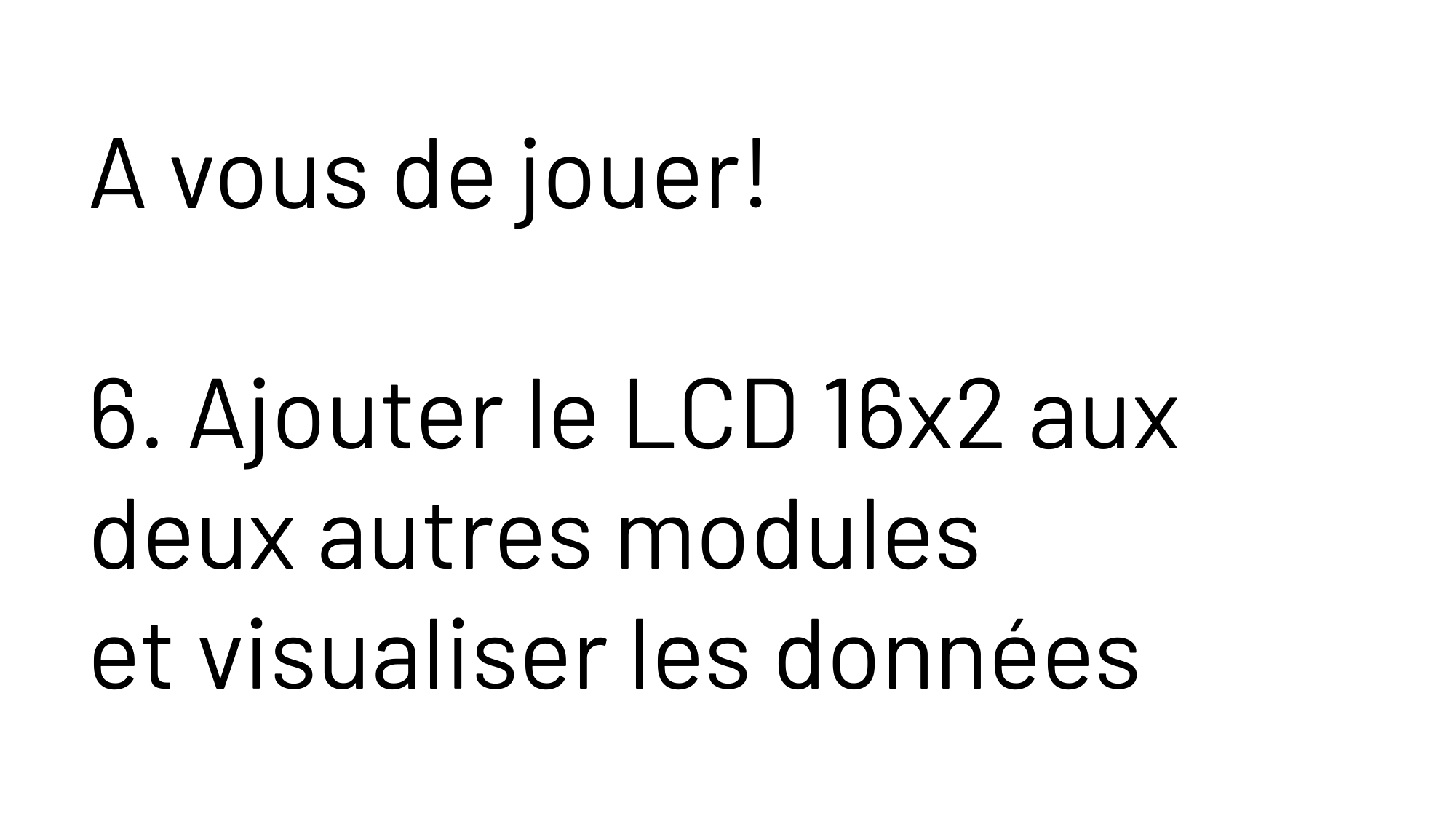

A vous de jouer!

6. Ajouter le LCD 16x2 aux
deux autres modules
et visualiser les données